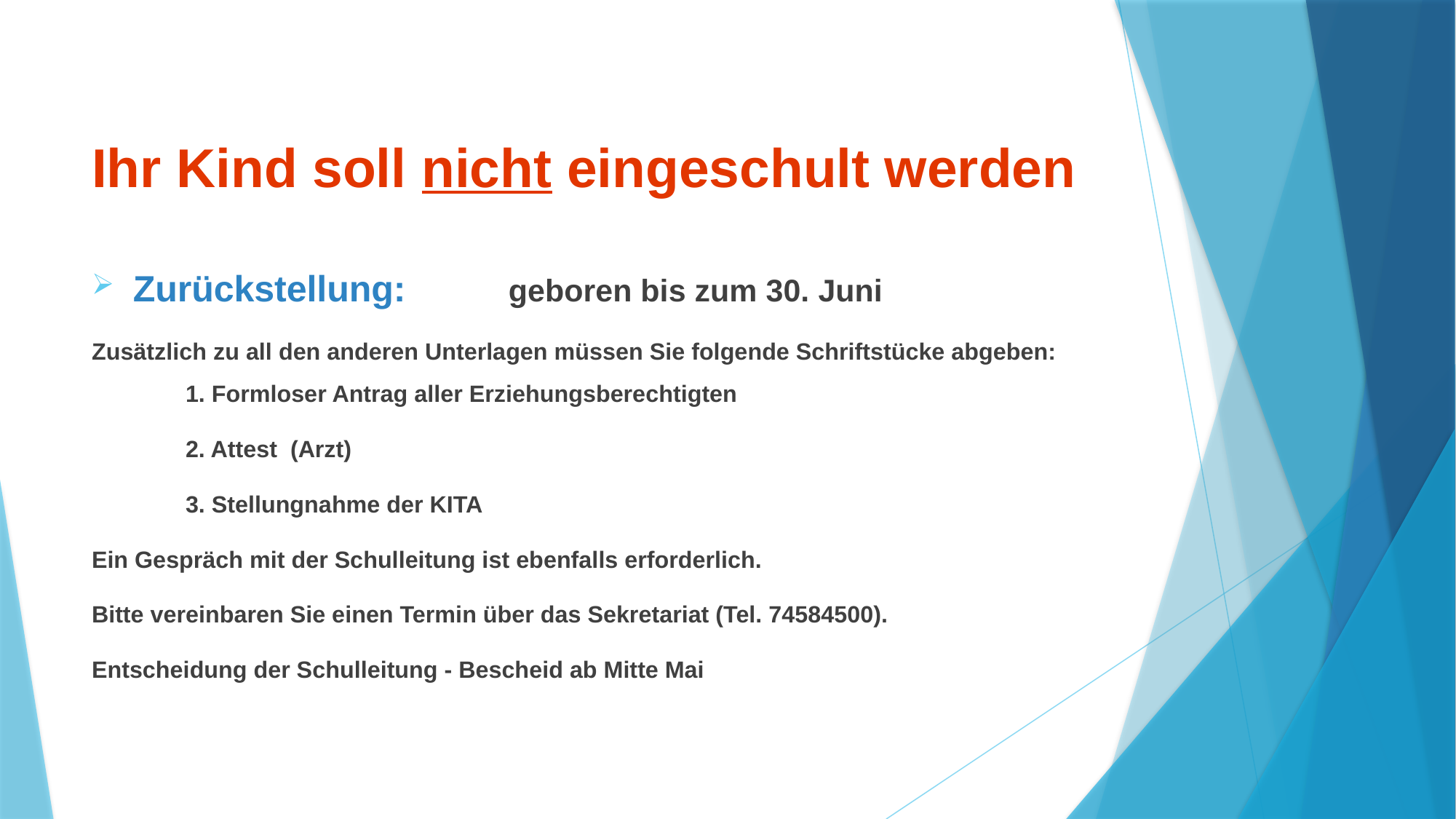

# Ihr Kind soll nicht eingeschult werden
Zurückstellung: 	geboren bis zum 30. Juni
Zusätzlich zu all den anderen Unterlagen müssen Sie folgende Schriftstücke abgeben: 			1. Formloser Antrag aller Erziehungsberechtigten
		2. Attest  (Arzt)
		3. Stellungnahme der KITA
Ein Gespräch mit der Schulleitung ist ebenfalls erforderlich.
Bitte vereinbaren Sie einen Termin über das Sekretariat (Tel. 74584500).
Entscheidung der Schulleitung - Bescheid ab Mitte Mai